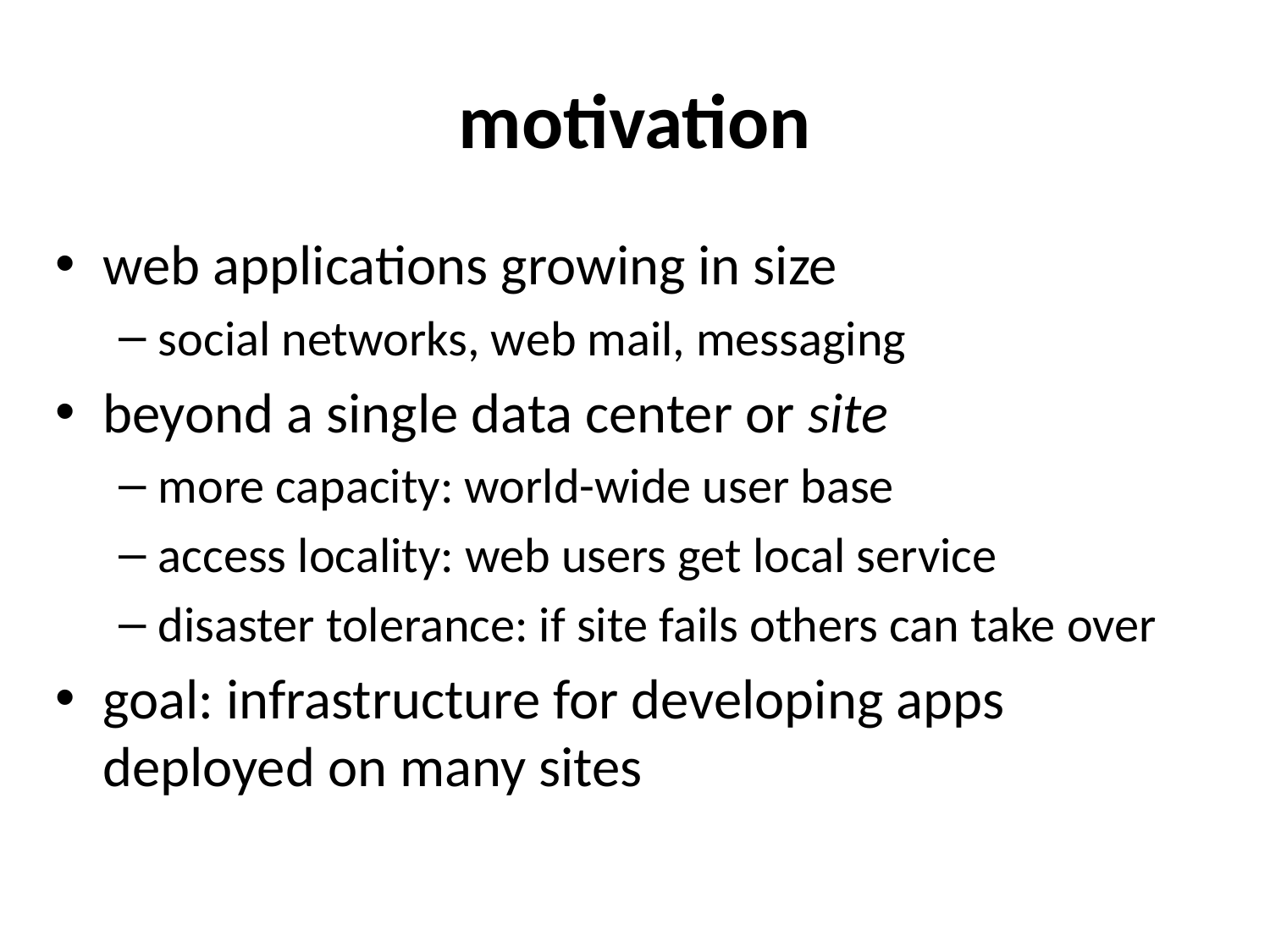

# motivation
web applications growing in size
social networks, web mail, messaging
beyond a single data center or site
more capacity: world-wide user base
access locality: web users get local service
disaster tolerance: if site fails others can take over
goal: infrastructure for developing apps
deployed on many sites